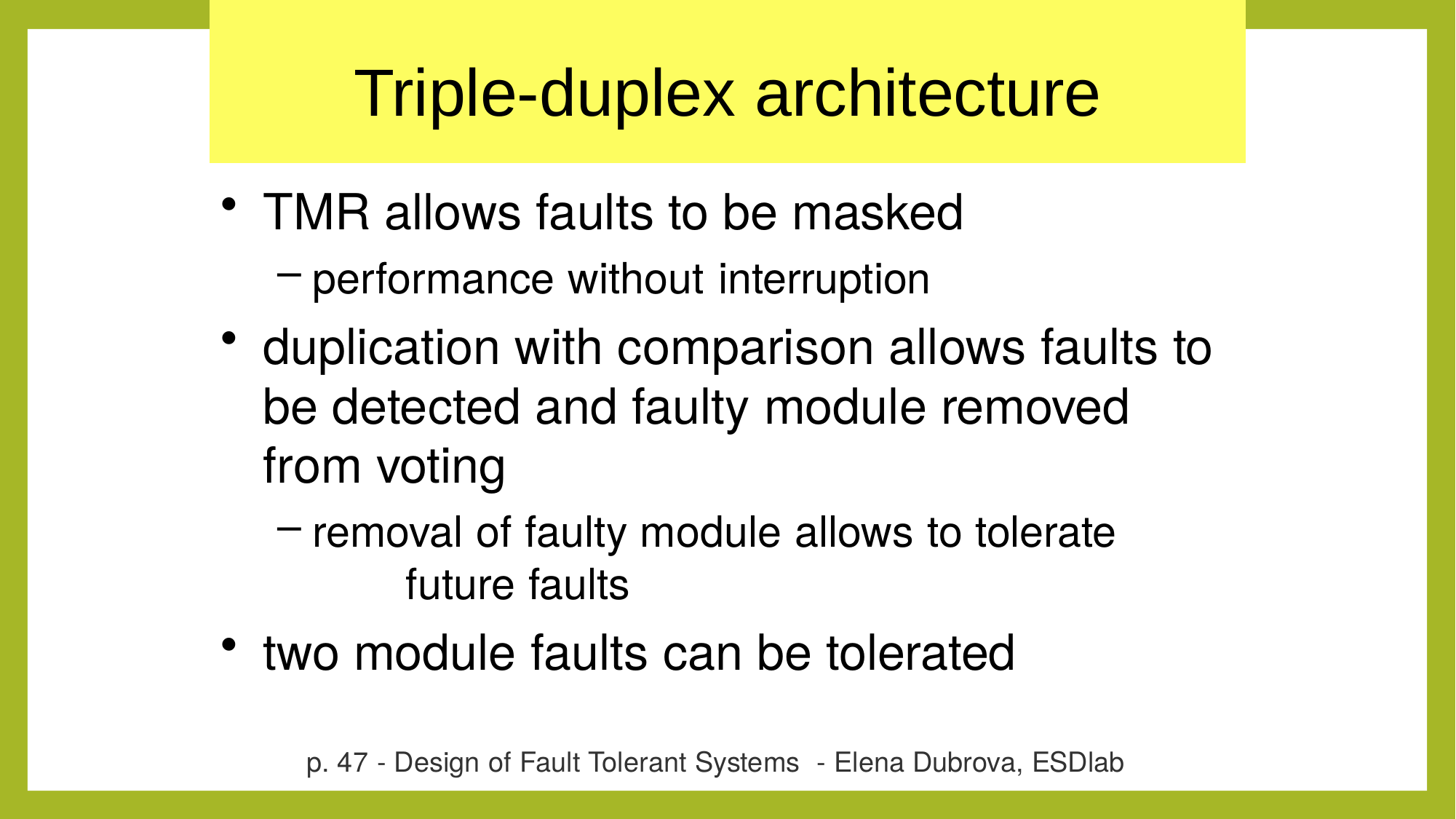

# Triple-duplex architecture
TMR allows faults to be masked
performance without interruption
duplication with comparison allows faults to be detected and faulty module removed from voting
removal of faulty module allows to tolerate 	future faults
two module faults can be tolerated

p. 47 - Design of Fault Tolerant Systems - Elena Dubrova, ESDlab